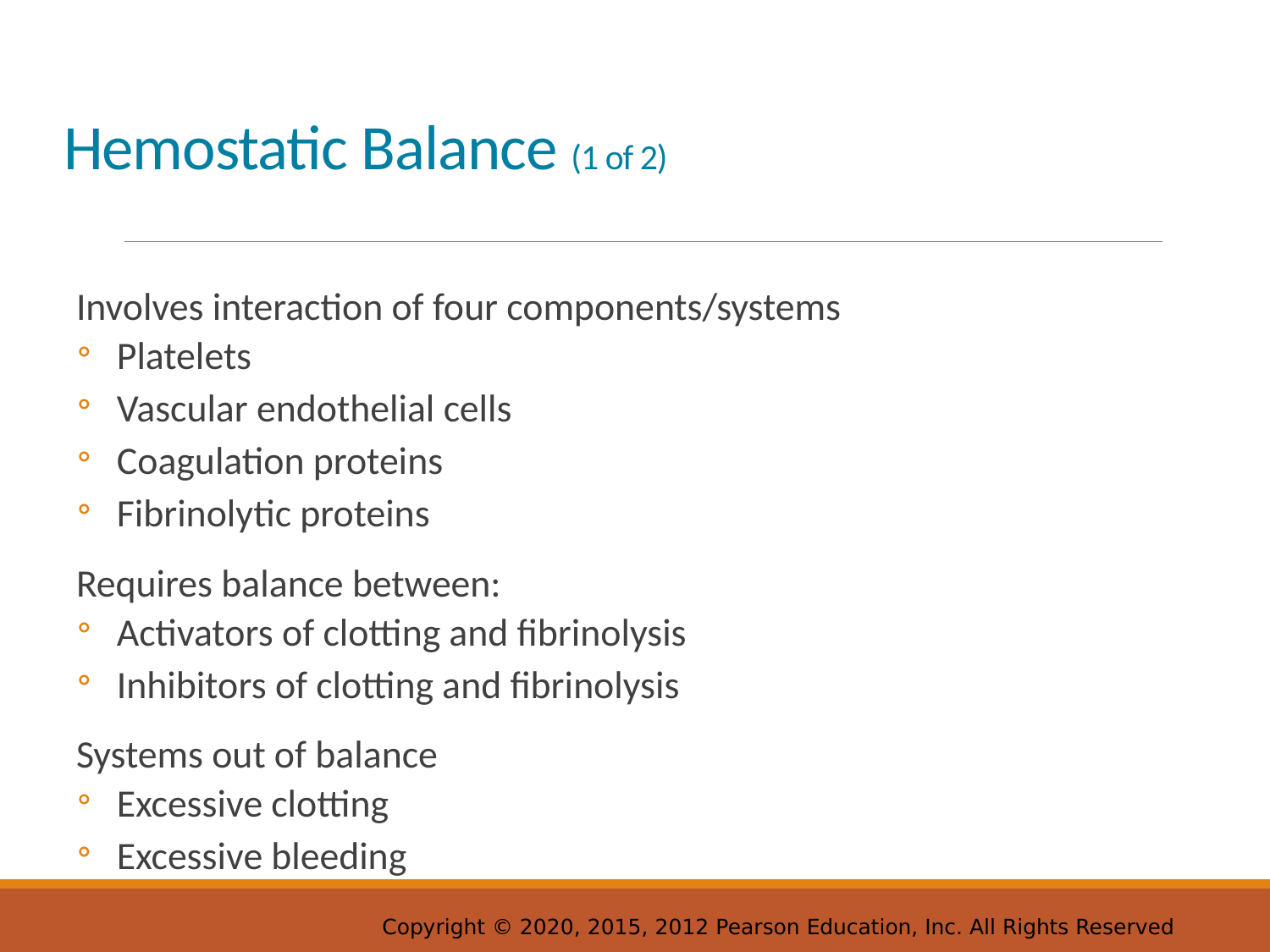

# Hemostatic Balance (1 of 2)

Involves interaction of four components/systems
Platelets
Vascular endothelial cells
Coagulation proteins
Fibrinolytic proteins
Requires balance between:
Activators of clotting and fibrinolysis
Inhibitors of clotting and fibrinolysis
Systems out of balance
Excessive clotting
Excessive bleeding